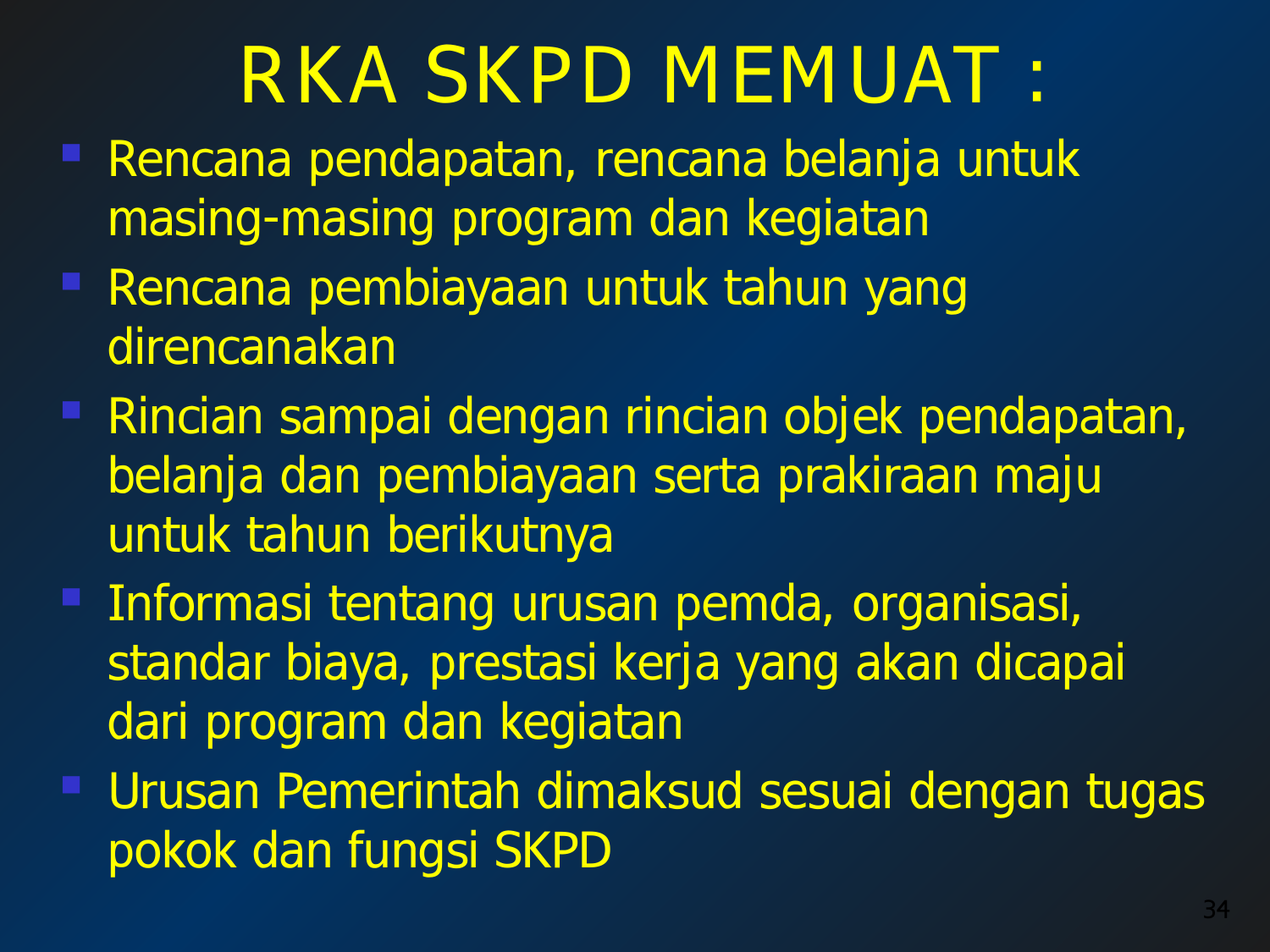

# RKA SKPD MEMUAT :
Rencana pendapatan, rencana belanja untuk masing-masing program dan kegiatan
Rencana pembiayaan untuk tahun yang direncanakan
Rincian sampai dengan rincian objek pendapatan, belanja dan pembiayaan serta prakiraan maju untuk tahun berikutnya
Informasi tentang urusan pemda, organisasi, standar biaya, prestasi kerja yang akan dicapai dari program dan kegiatan
Urusan Pemerintah dimaksud sesuai dengan tugas pokok dan fungsi SKPD
34